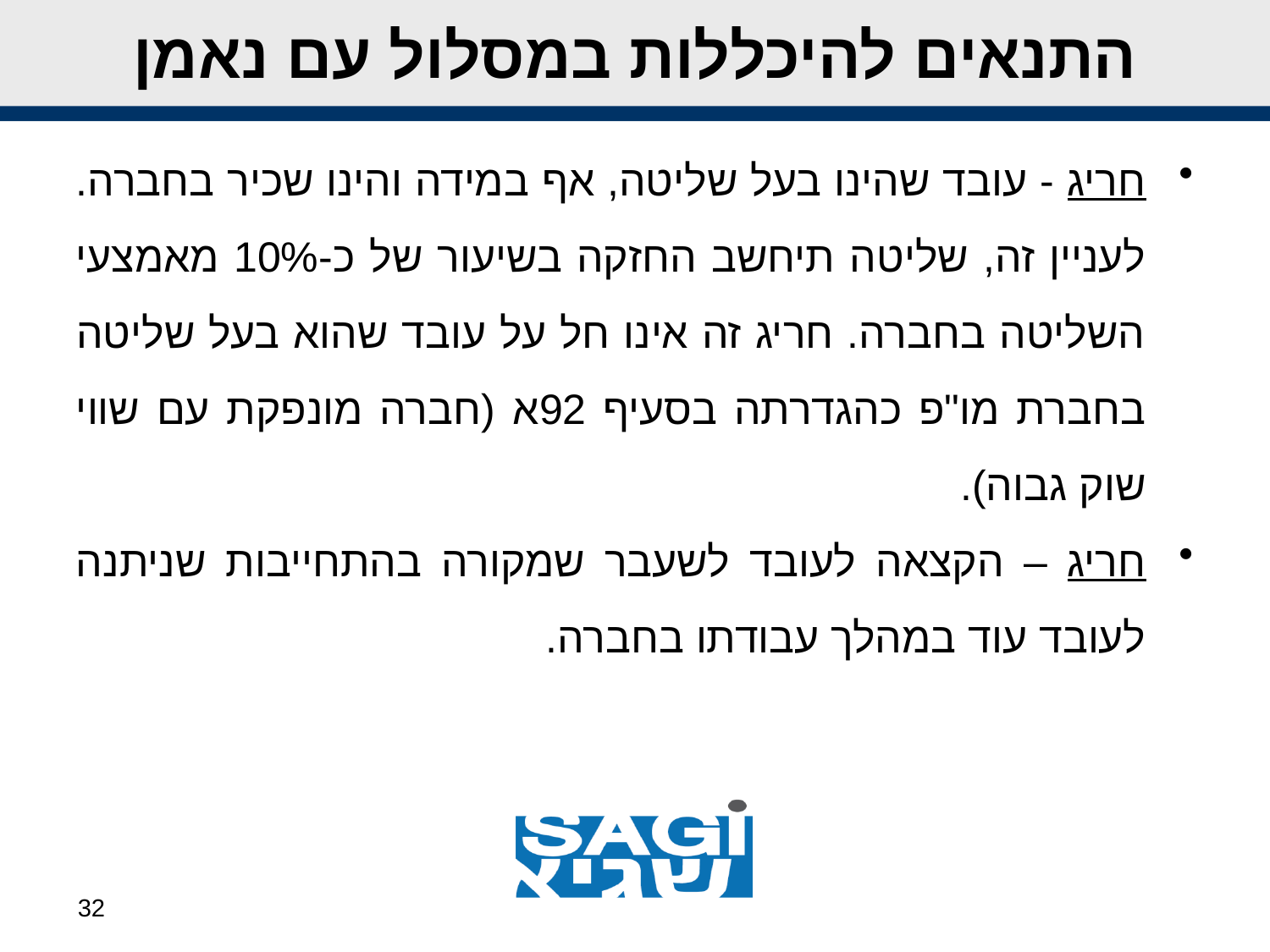

התנאים להיכללות במסלול עם נאמן
חריג - עובד שהינו בעל שליטה, אף במידה והינו שכיר בחברה. לעניין זה, שליטה תיחשב החזקה בשיעור של כ-10% מאמצעי השליטה בחברה. חריג זה אינו חל על עובד שהוא בעל שליטה בחברת מו"פ כהגדרתה בסעיף 92א (חברה מונפקת עם שווי שוק גבוה).
חריג – הקצאה לעובד לשעבר שמקורה בהתחייבות שניתנה לעובד עוד במהלך עבודתו בחברה.
32